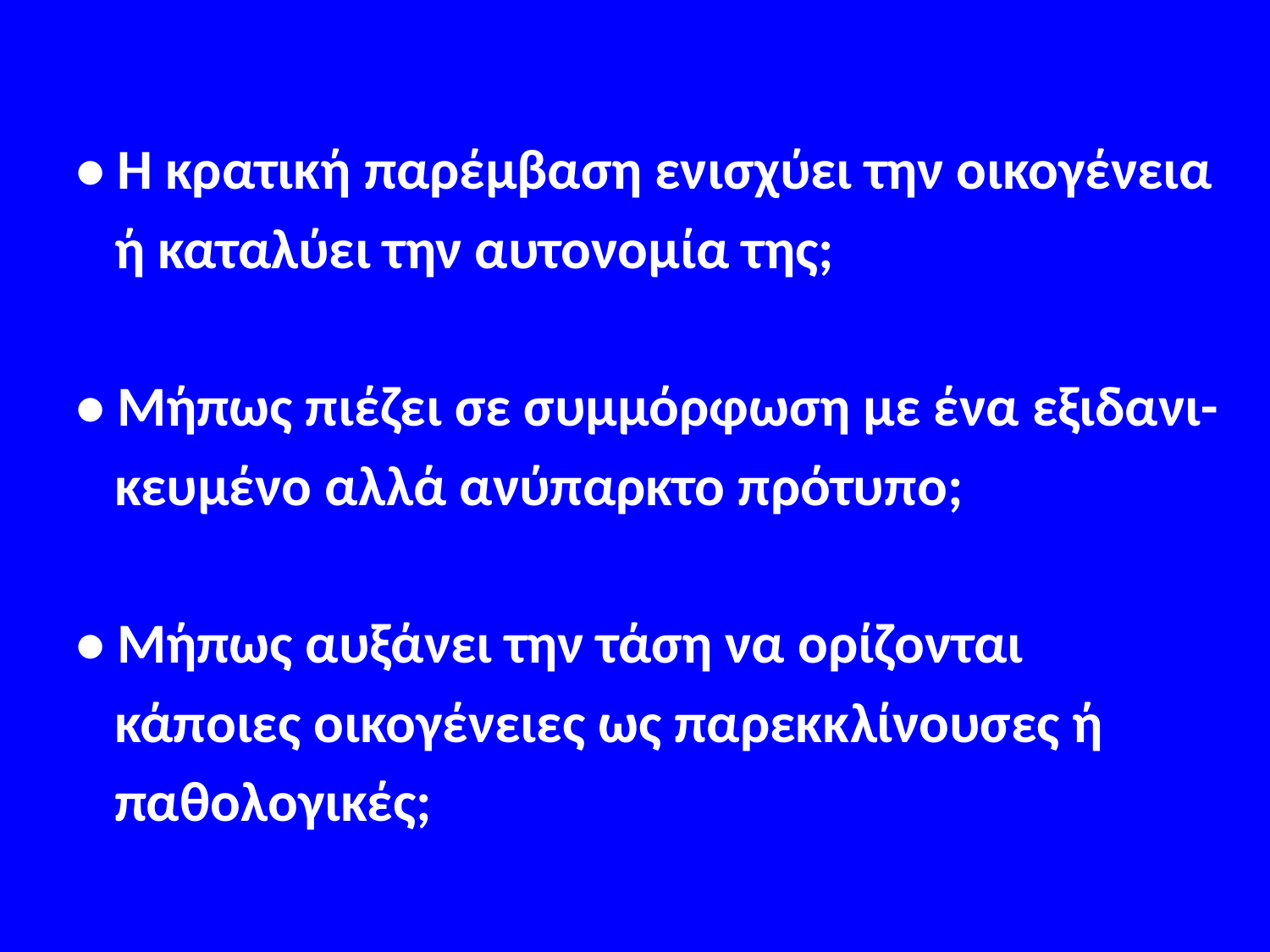

#
• Η κρατική παρέμβαση ενισχύει την οικογένεια
   ή καταλύει την αυτονομία της;

• Μήπως πιέζει σε συμμόρφωση με ένα εξιδανι-
   κευμένο αλλά ανύπαρκτο πρότυπο;

• Μήπως αυξάνει την τάση να ορίζονται
   κάποιες οικογένειες ως παρεκκλίνουσες ή
   παθολογικές;